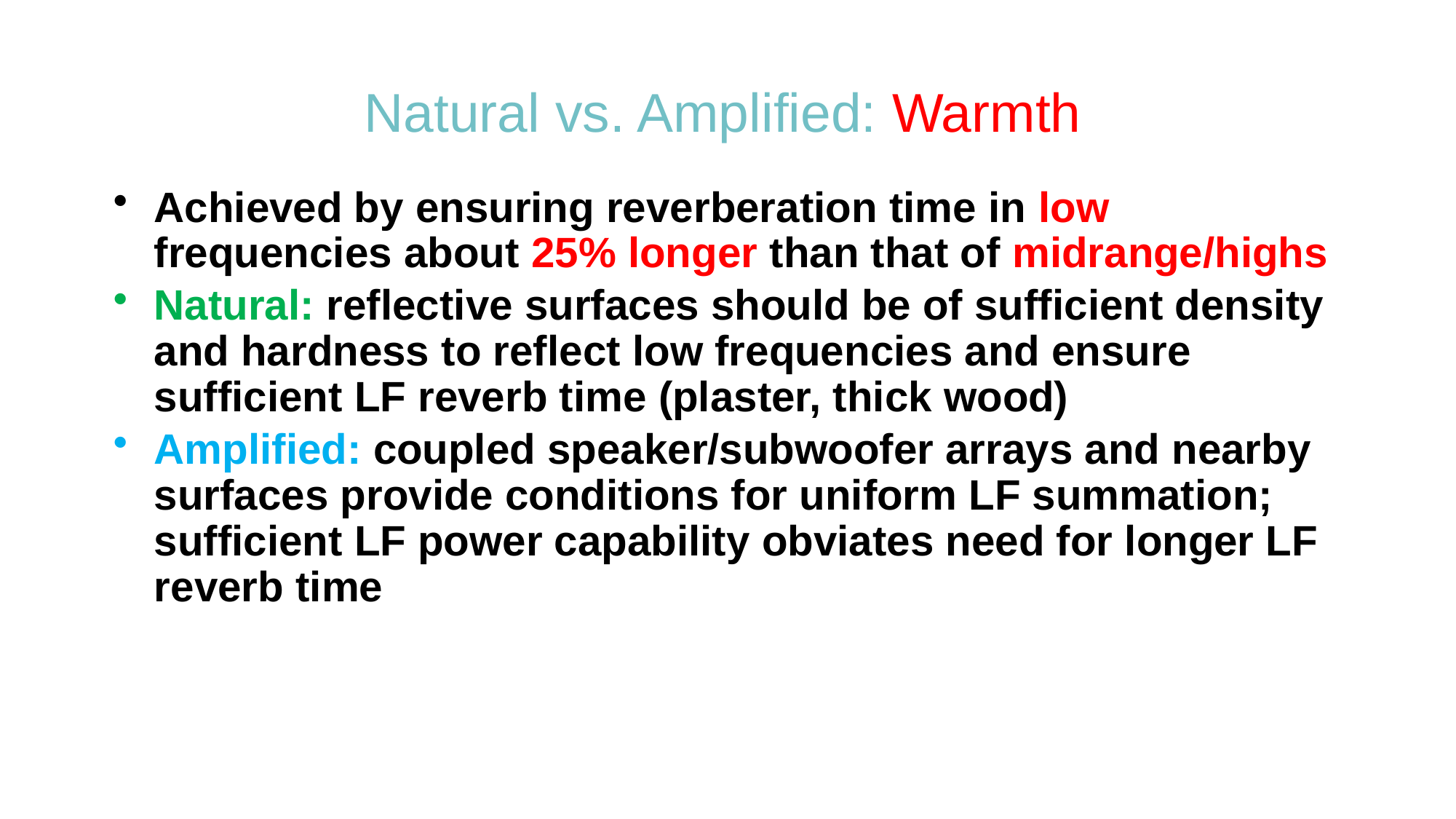

# Natural vs. Amplified: Warmth
Achieved by ensuring reverberation time in low frequencies about 25% longer than that of midrange/highs
Natural: reflective surfaces should be of sufficient density and hardness to reflect low frequencies and ensure sufficient LF reverb time (plaster, thick wood)
Amplified: coupled speaker/subwoofer arrays and nearby surfaces provide conditions for uniform LF summation; sufficient LF power capability obviates need for longer LF reverb time